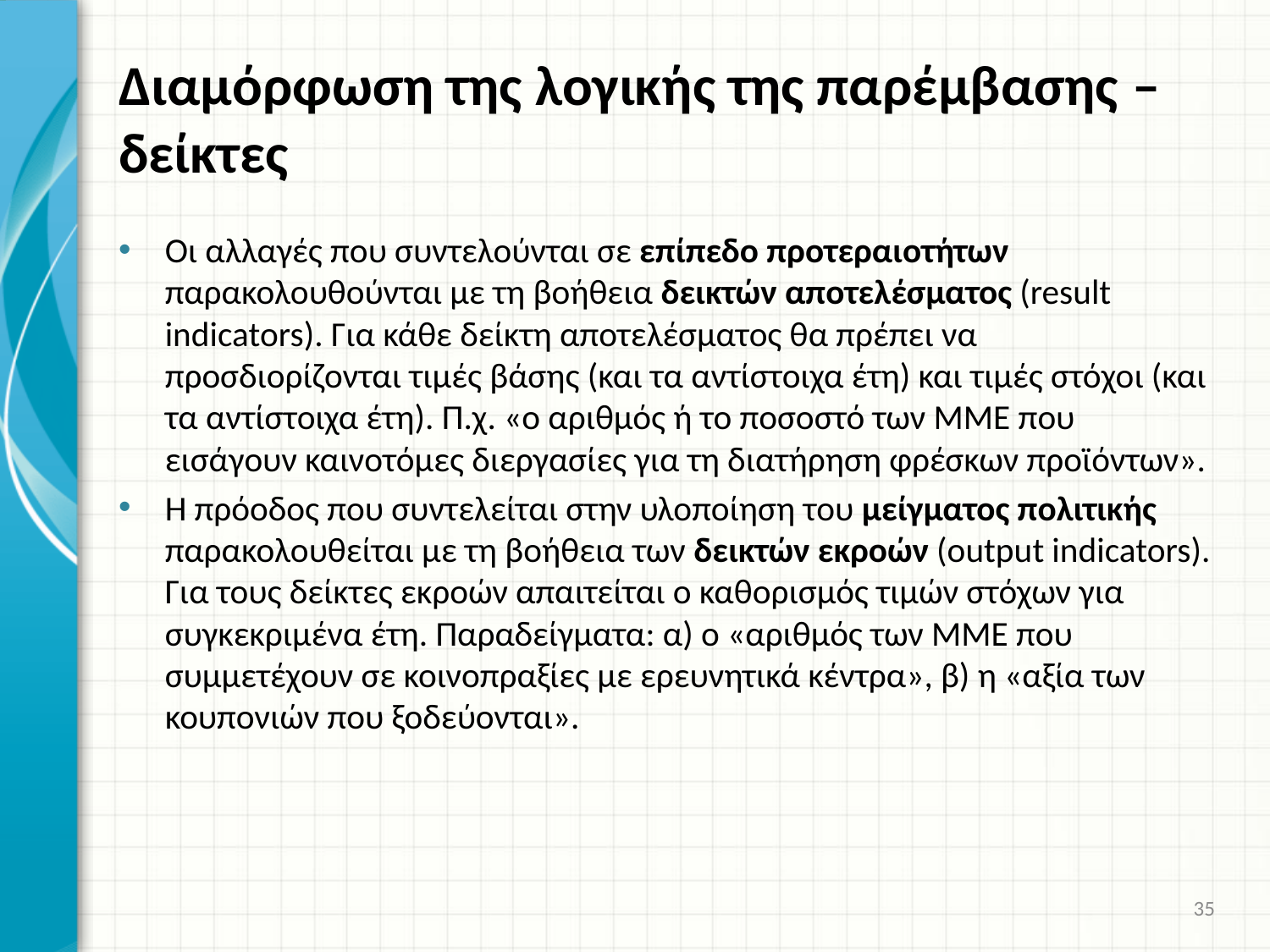

# Διαμόρφωση της λογικής της παρέμβασης – δείκτες
Οι αλλαγές που συντελούνται σε επίπεδο προτεραιοτήτων παρακολουθούνται με τη βοήθεια δεικτών αποτελέσματος (result indicators). Για κάθε δείκτη αποτελέσματος θα πρέπει να προσδιορίζονται τιμές βάσης (και τα αντίστοιχα έτη) και τιμές στόχοι (και τα αντίστοιχα έτη). Π.χ. «ο αριθμός ή το ποσοστό των ΜΜΕ που εισάγουν καινοτόμες διεργασίες για τη διατήρηση φρέσκων προϊόντων».
Η πρόοδος που συντελείται στην υλοποίηση του μείγματος πολιτικής παρακολουθείται με τη βοήθεια των δεικτών εκροών (output indicators). Για τους δείκτες εκροών απαιτείται ο καθορισμός τιμών στόχων για συγκεκριμένα έτη. Παραδείγματα: α) ο «αριθμός των ΜΜΕ που συμμετέχουν σε κοινοπραξίες με ερευνητικά κέντρα», β) η «αξία των κουπονιών που ξοδεύονται».

35